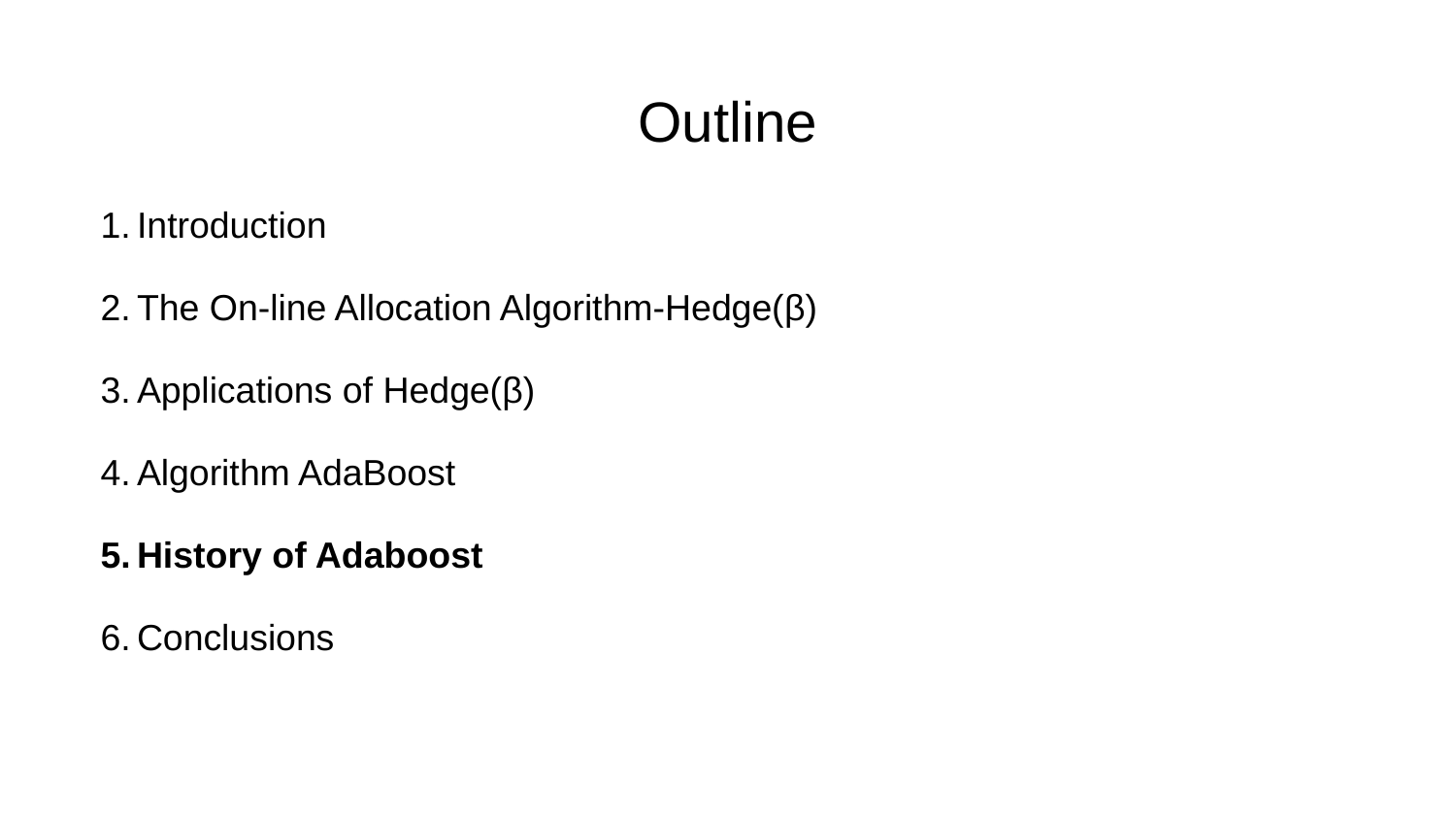

# Outline
Introduction
The On-line Allocation Algorithm-Hedge(β)
Applications of Hedge(β)
Algorithm AdaBoost
History of Adaboost
Conclusions